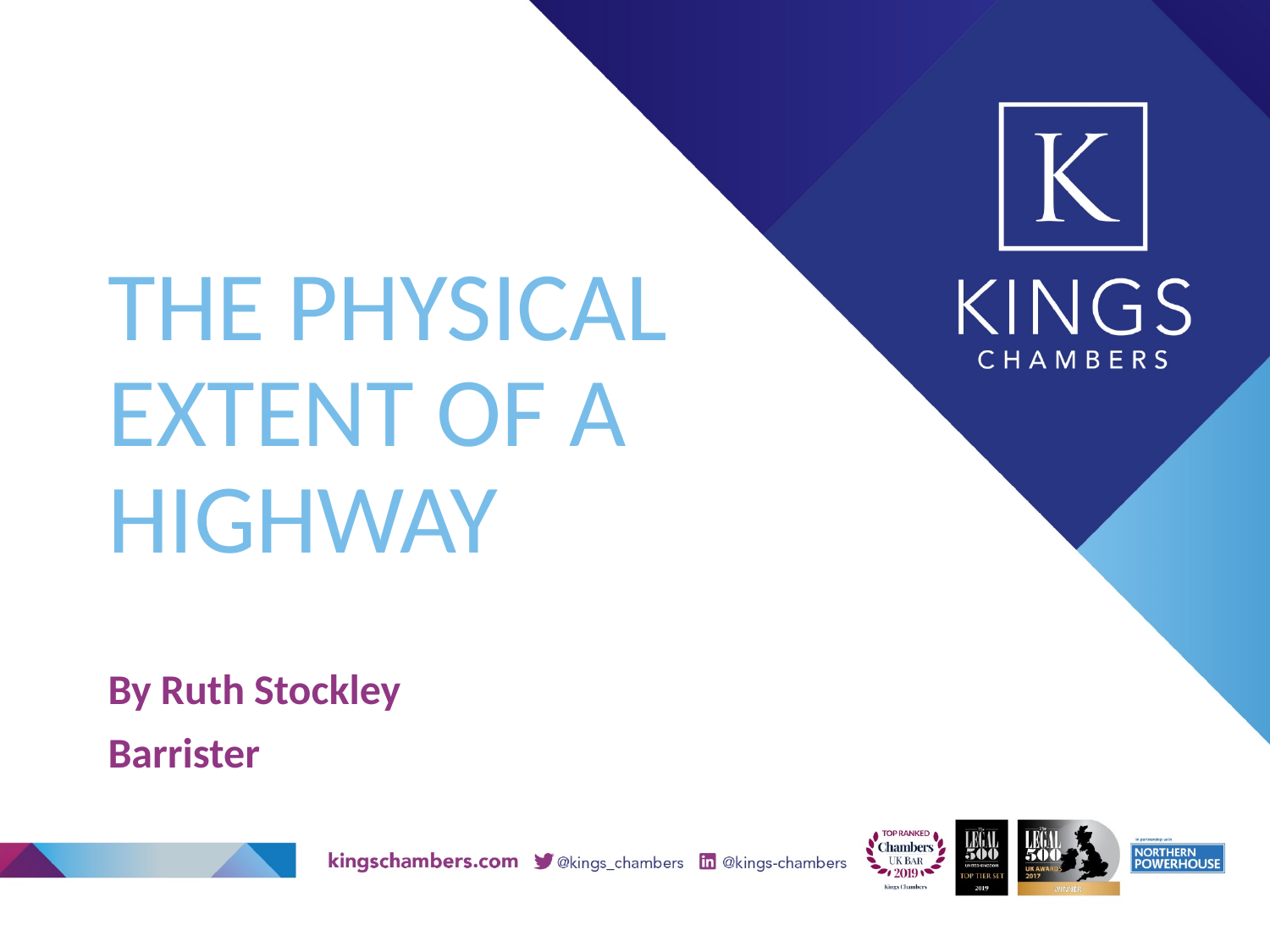

# THE PHYSICAL EXTENT OF A HIGHWAY

By Ruth Stockley
Barrister